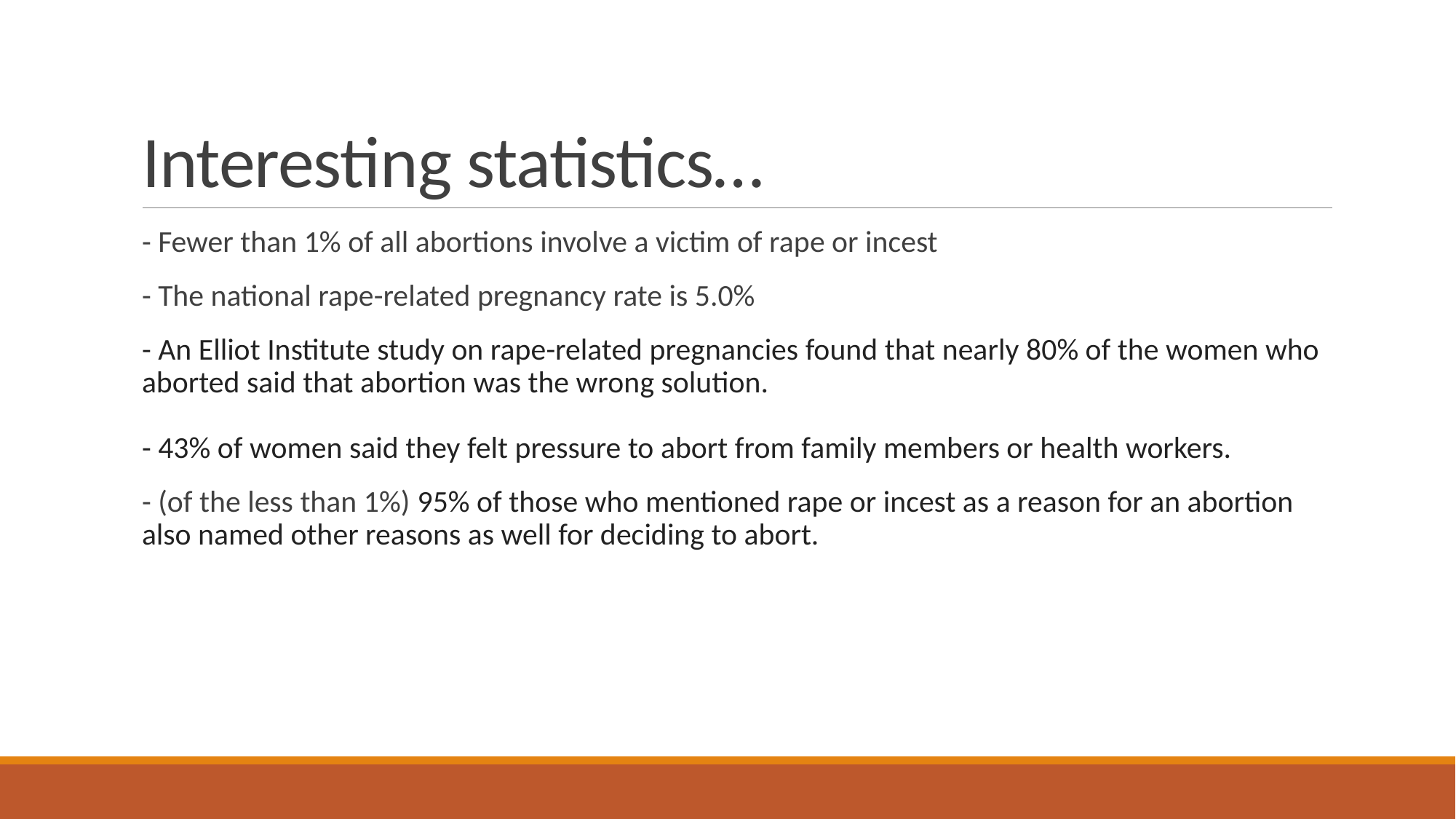

# Interesting statistics…
- Fewer than 1% of all abortions involve a victim of rape or incest
- The national rape-related pregnancy rate is 5.0%
- An Elliot Institute study on rape-related pregnancies found that nearly 80% of the women who aborted said that abortion was the wrong solution.
- 43% of women said they felt pressure to abort from family members or health workers.
- (of the less than 1%) 95% of those who mentioned rape or incest as a reason for an abortion also named other reasons as well for deciding to abort.